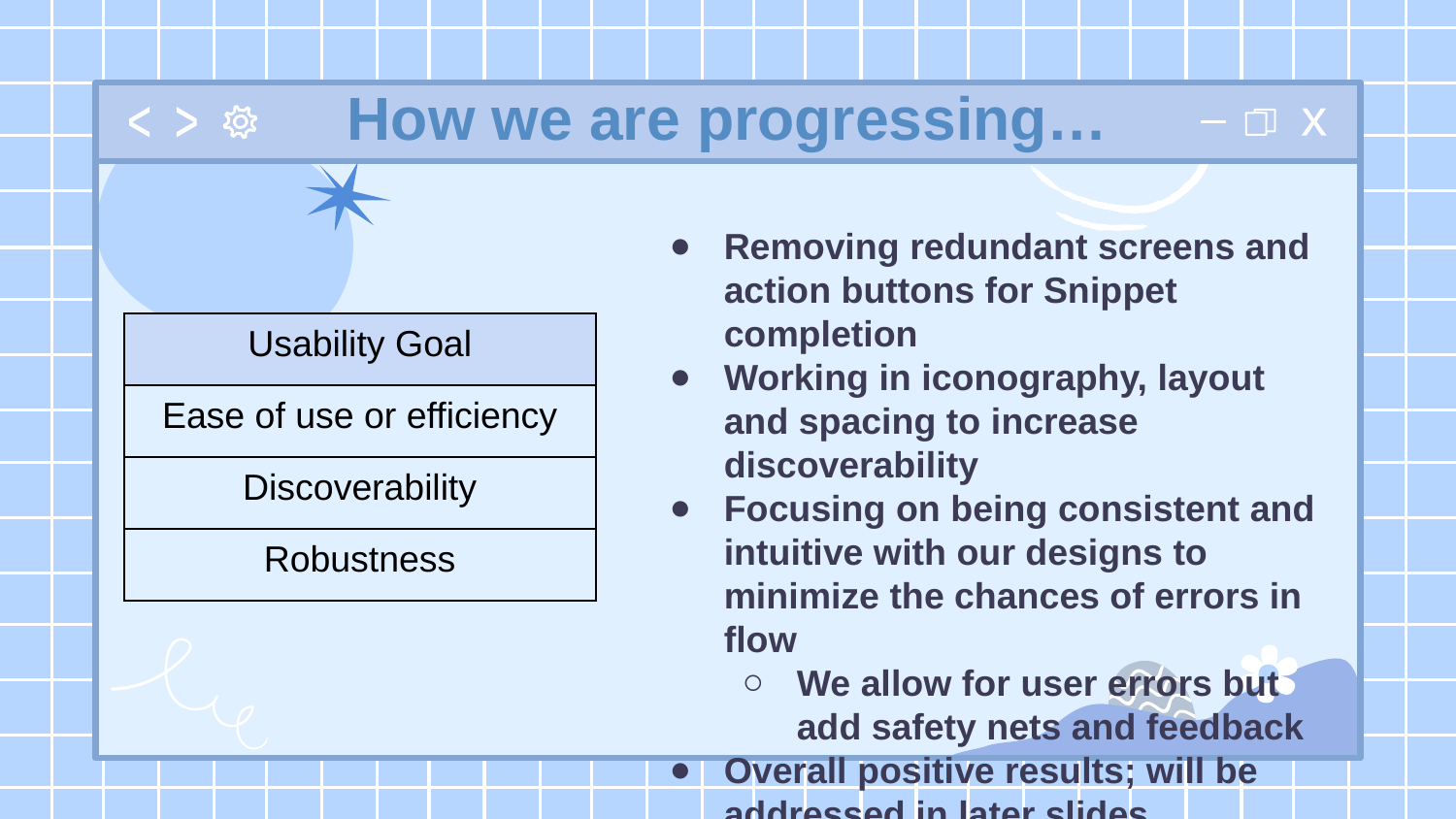

# How we are progressing…
Removing redundant screens and action buttons for Snippet completion
Working in iconography, layout and spacing to increase discoverability
Focusing on being consistent and intuitive with our designs to minimize the chances of errors in flow
We allow for user errors but add safety nets and feedback
Overall positive results; will be addressed in later slides
| Usability Goal |
| --- |
| Ease of use or efficiency |
| Discoverability |
| Robustness |